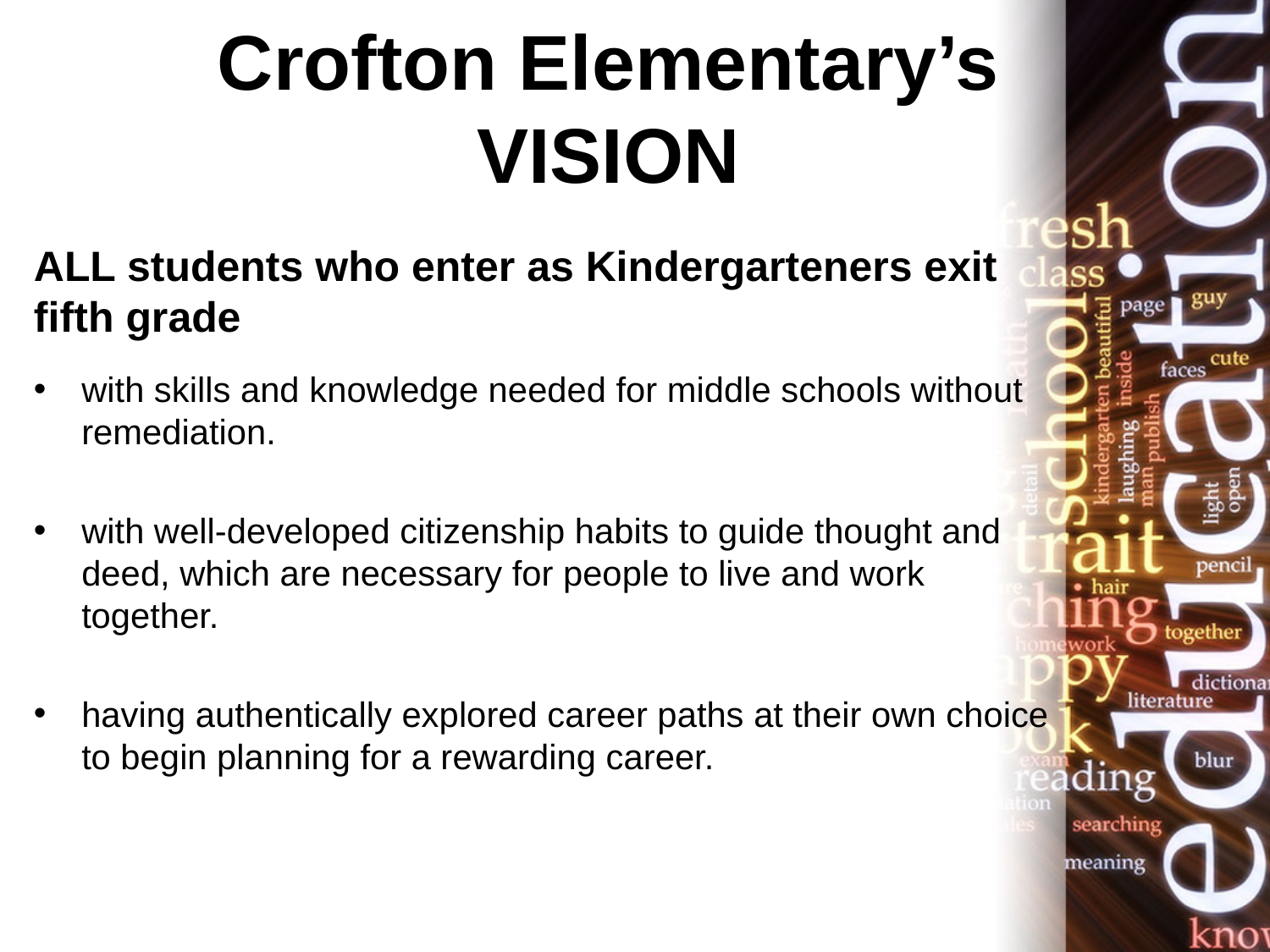

# Crofton Elementary’s VISION
ALL students who enter as Kindergarteners exit fifth grade

with skills and knowledge needed for middle schools without remediation.

with well-developed citizenship habits to guide thought and deed, which are necessary for people to live and work together.

having authentically explored career paths at their own choice to begin planning for a rewarding career.